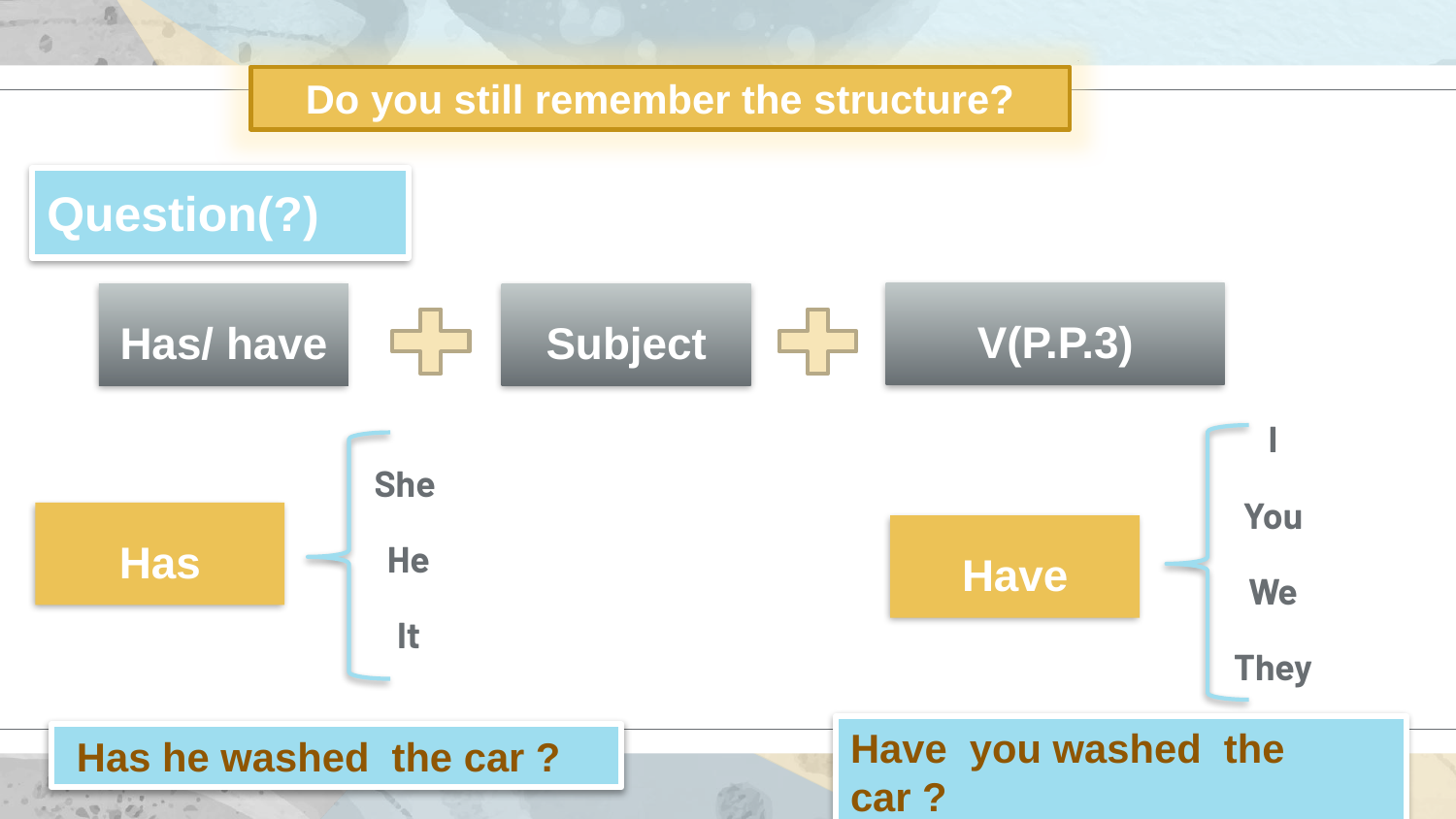

Do you still remember the structure?
Question(?)

V(P.P.3)

Has/ have

Subject

I
You
We
They

She
He
It

Has

Have
Have  you washed  the car ?
 Has he washed  the car ?